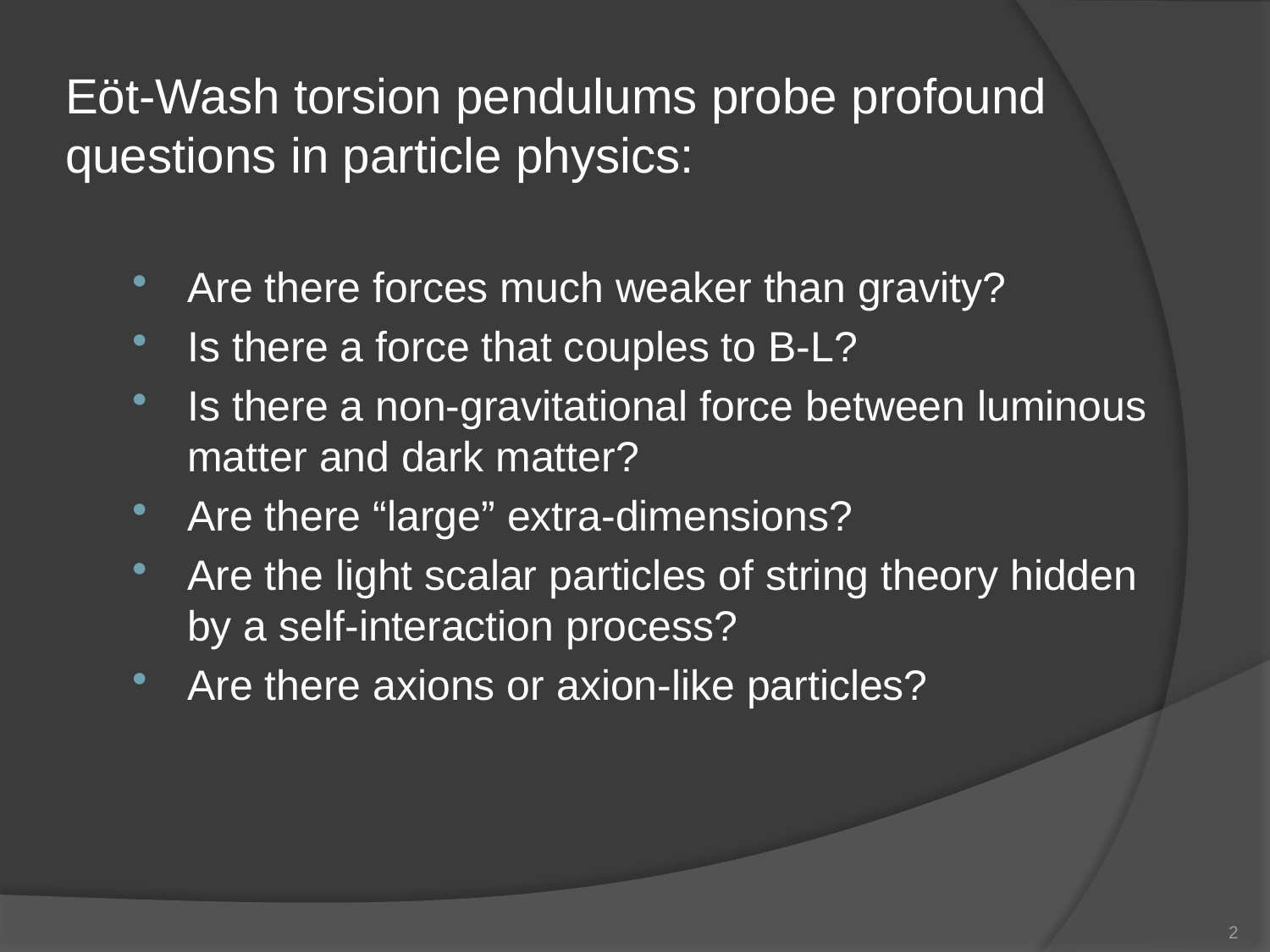

Eöt-Wash torsion pendulums probe profound questions in particle physics:
Are there forces much weaker than gravity?
Is there a force that couples to B-L?
Is there a non-gravitational force between luminous matter and dark matter?
Are there “large” extra-dimensions?
Are the light scalar particles of string theory hidden by a self-interaction process?
Are there axions or axion-like particles?
2